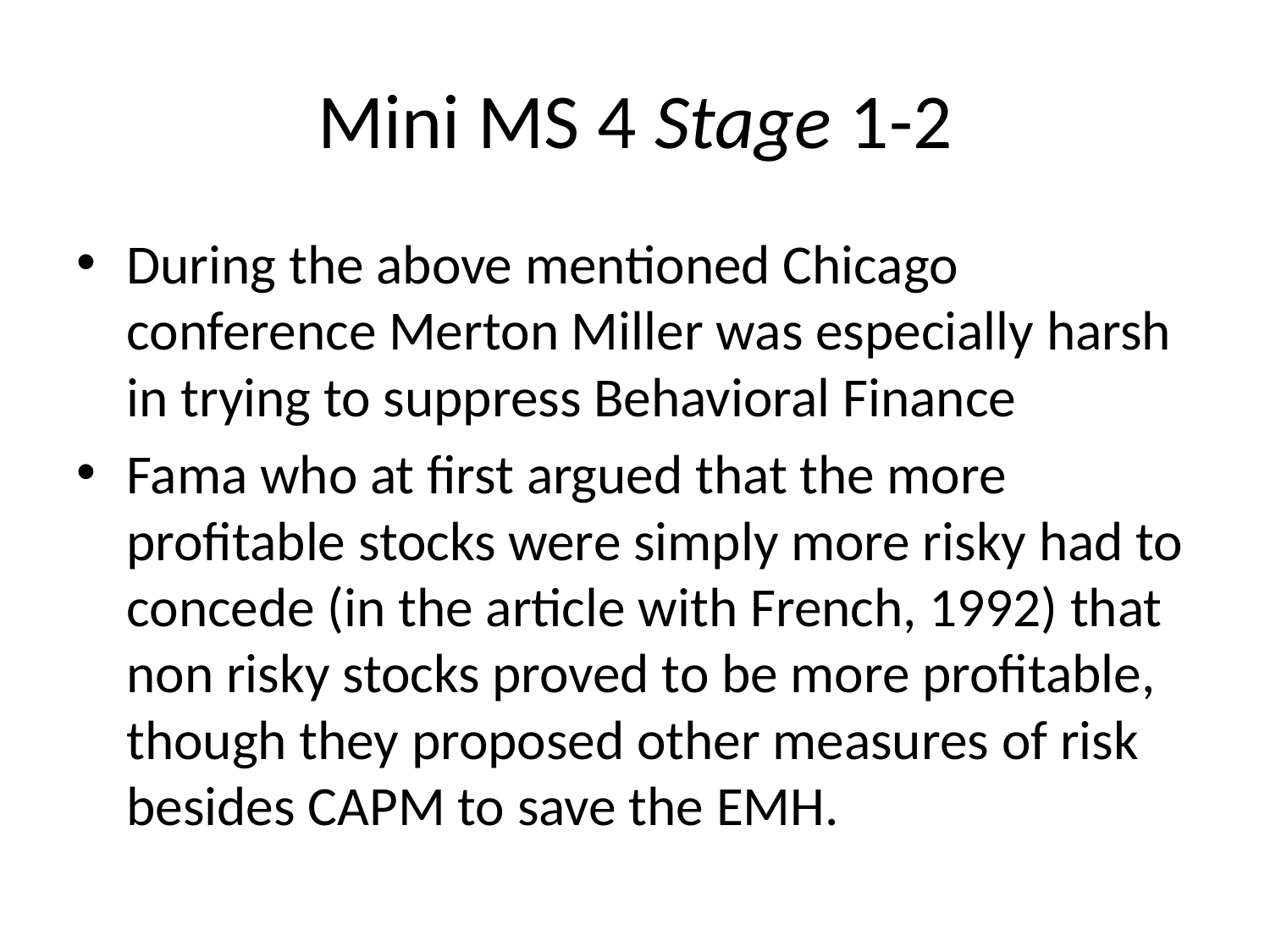

# Mini MS 4 Stage 1-2
During the above mentioned Chicago conference Merton Miller was especially harsh in trying to suppress Behavioral Finance
Fama who at first argued that the more profitable stocks were simply more risky had to concede (in the article with French, 1992) that non risky stocks proved to be more profitable, though they proposed other measures of risk besides CAPM to save the EMH.